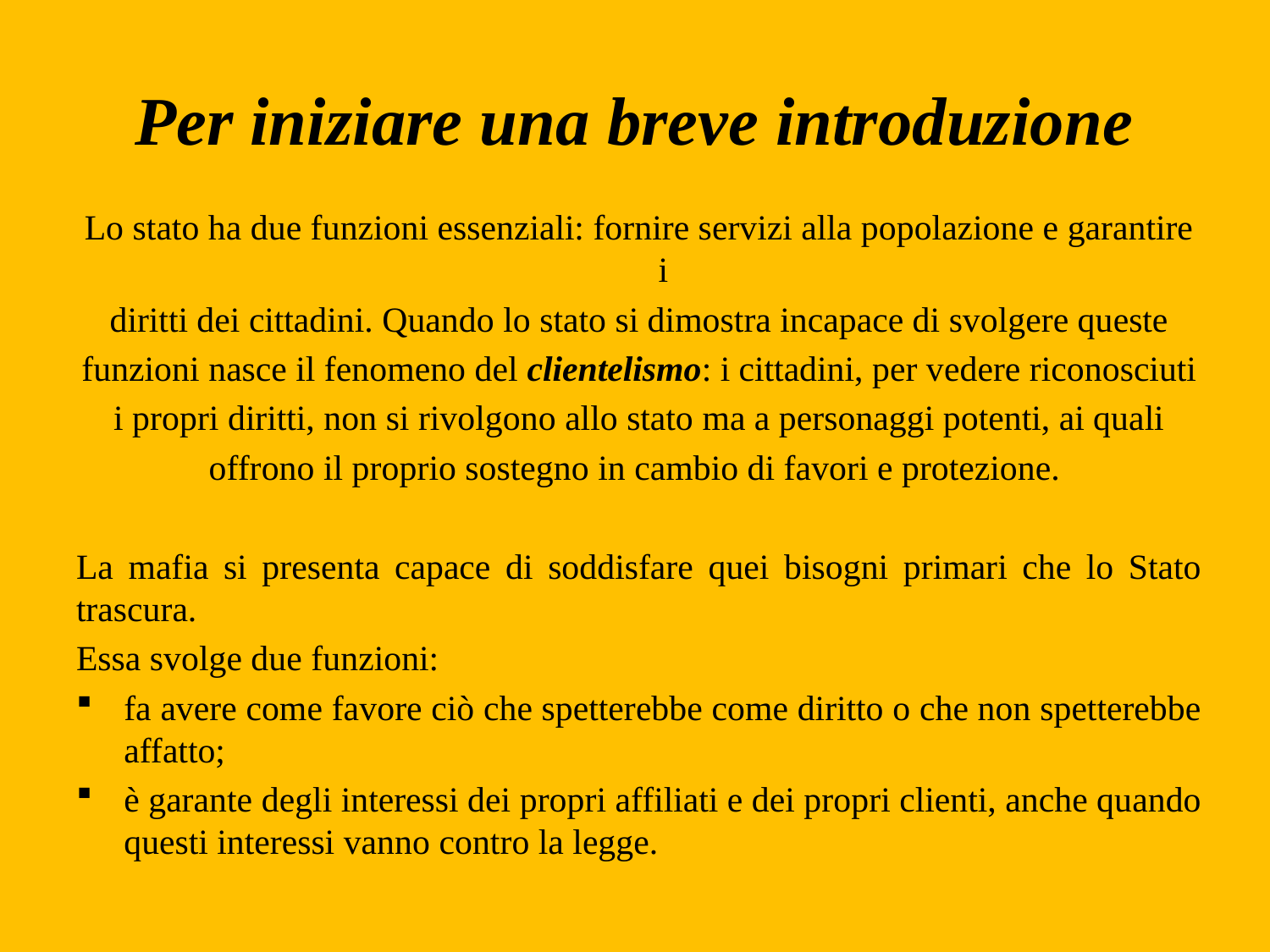

# Per iniziare una breve introduzione
Lo stato ha due funzioni essenziali: fornire servizi alla popolazione e garantire i
diritti dei cittadini. Quando lo stato si dimostra incapace di svolgere queste
funzioni nasce il fenomeno del clientelismo: i cittadini, per vedere riconosciuti
i propri diritti, non si rivolgono allo stato ma a personaggi potenti, ai quali
offrono il proprio sostegno in cambio di favori e protezione.

La mafia si presenta capace di soddisfare quei bisogni primari che lo Stato trascura.
Essa svolge due funzioni:
fa avere come favore ciò che spetterebbe come diritto o che non spetterebbe affatto;
è garante degli interessi dei propri affiliati e dei propri clienti, anche quando questi interessi vanno contro la legge.